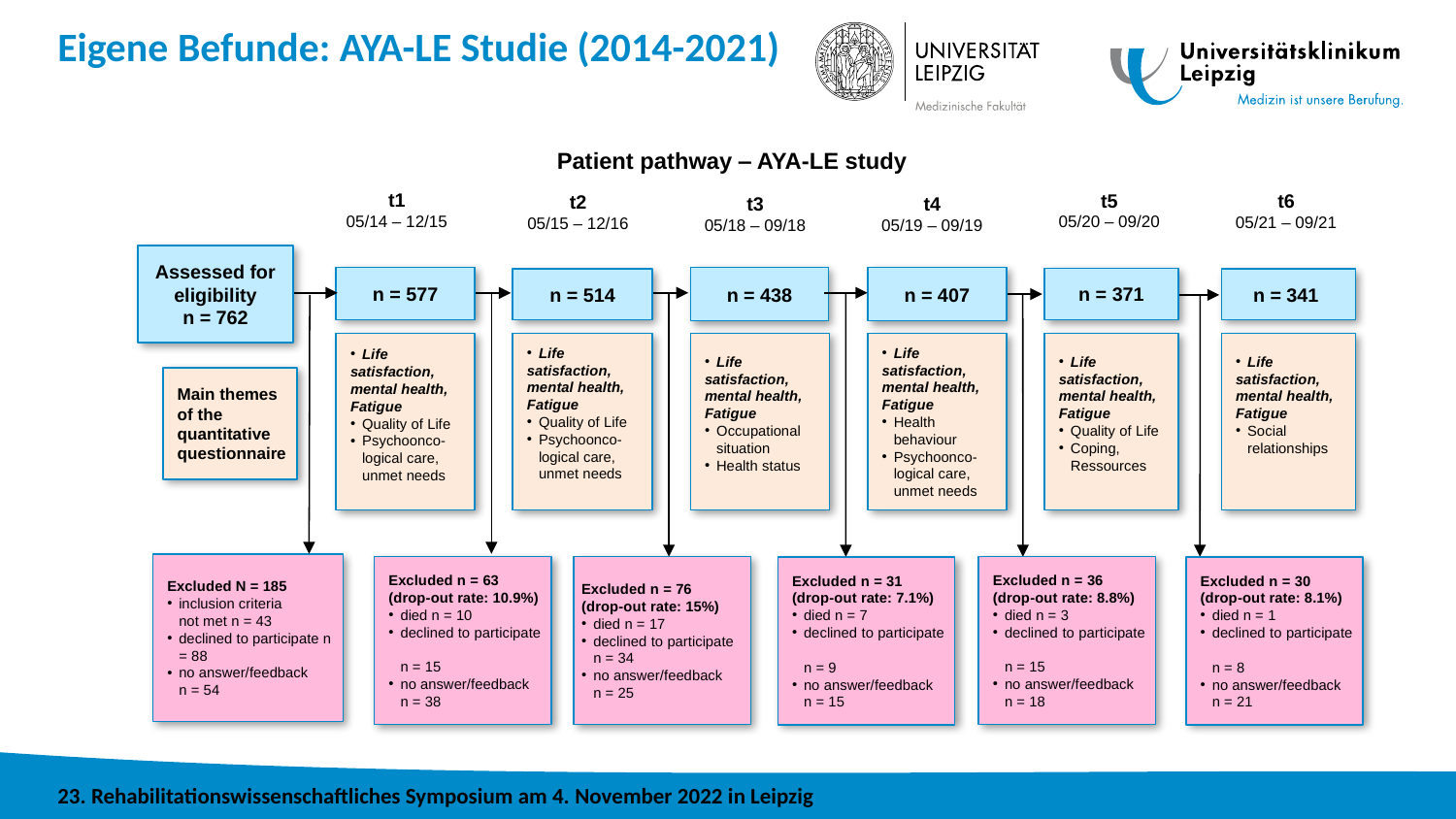

Eigene Befunde: AYA-LE Studie (2014-2021)
Patient pathway ‒ AYA-LE study
t1
05/14 – 12/15
t5
05/20 – 09/20
t6
05/21 – 09/21
t2
05/15 – 12/16
t3
05/18 – 09/18
t4
05/19 – 09/19
Assessed for eligibility
n = 762
n = 438
n = 407
n = 577
n = 371
n = 514
n = 341

Life
satisfaction, mental health, Fatigue
Quality of Life
Psychoonco-logical care, unmet needs
Life
satisfaction, mental health, Fatigue
Quality of Life
Psychoonco-logical care, unmet needs

Life
satisfaction, mental health, Fatigue
Occupational situation
Health status
Life
satisfaction, mental health, Fatigue
Health behaviour
Psychoonco-logical care, unmet needs
Life
satisfaction, mental health, Fatigue
Quality of Life
Coping, Ressources

Life
satisfaction, mental health, Fatigue
Social relationships

Main themes
of the quantitative questionnaire
Excluded N = 185
inclusion criteria
not met n = 43
declined to participate n = 88
no answer/feedback
n = 54
Excluded n = 63
(drop-out rate: 10.9%)
died n = 10
declined to participate
n = 15
no answer/feedback
n = 38
Excluded n = 76
(drop-out rate: 15%)
died n = 17
declined to participate
n = 34
no answer/feedback
n = 25
Excluded n = 36
(drop-out rate: 8.8%)
died n = 3
declined to participate
n = 15
no answer/feedback
n = 18
Excluded n = 30
(drop-out rate: 8.1%)
died n = 1
declined to participate
n = 8
no answer/feedback
n = 21
Excluded n = 31
(drop-out rate: 7.1%)
died n = 7
declined to participate
n = 9
no answer/feedback
n = 15
23. Rehabilitationswissenschaftliches Symposium am 4. November 2022 in Leipzig